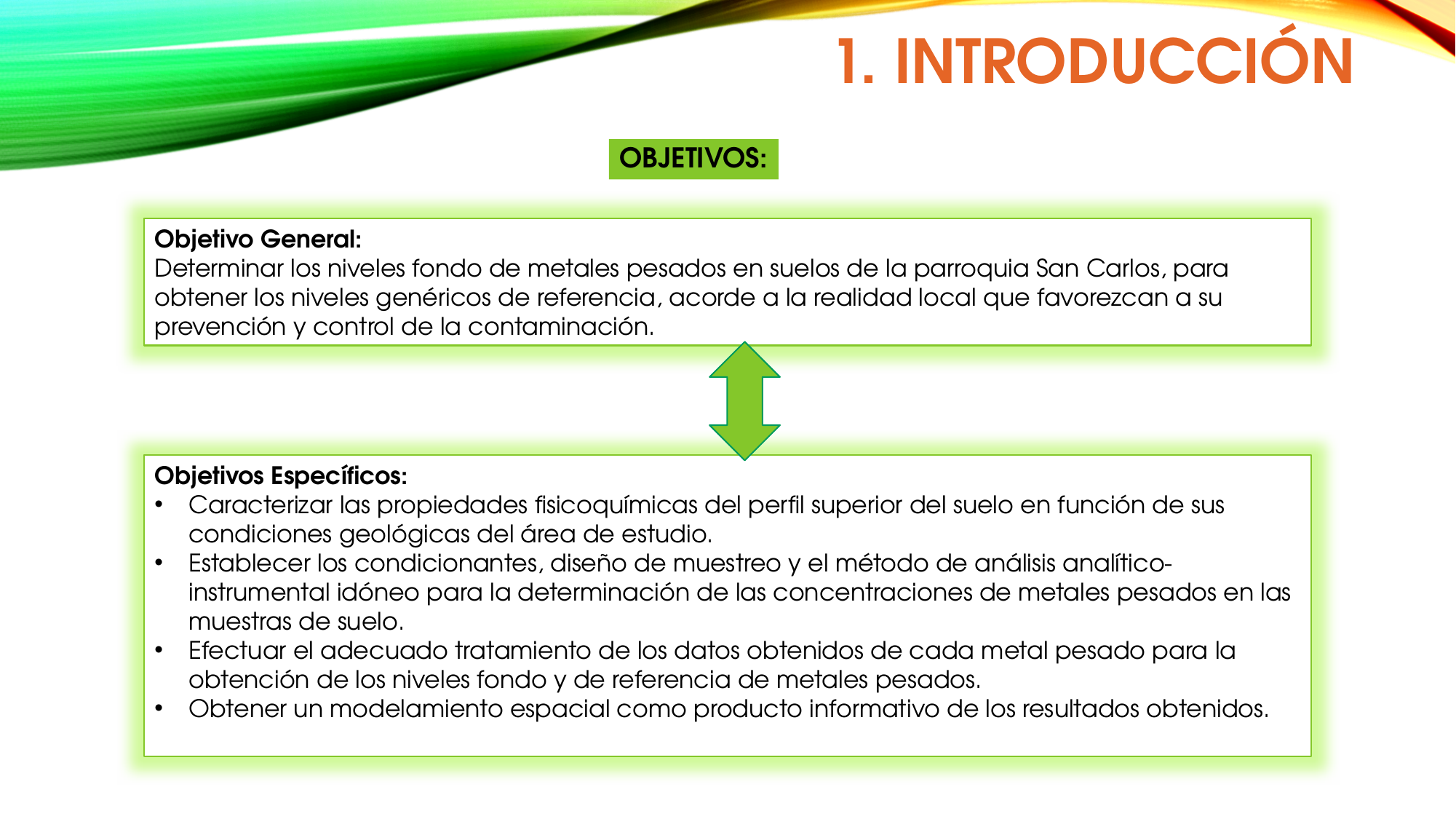

#
1. INTRODUCCIÓN
OBJETIVOS:
Objetivo General:
Determinar los niveles fondo de metales pesados en suelos de la parroquia San Carlos, para obtener los niveles genéricos de referencia, acorde a la realidad local que favorezcan a su prevención y control de la contaminación.

Objetivos Específicos:
Caracterizar las propiedades fisicoquímicas del perfil superior del suelo en función de sus condiciones geológicas del área de estudio.
Establecer los condicionantes, diseño de muestreo y el método de análisis analítico-instrumental idóneo para la determinación de las concentraciones de metales pesados en las muestras de suelo.
Efectuar el adecuado tratamiento de los datos obtenidos de cada metal pesado para la obtención de los niveles fondo y de referencia de metales pesados.
Obtener un modelamiento espacial como producto informativo de los resultados obtenidos.